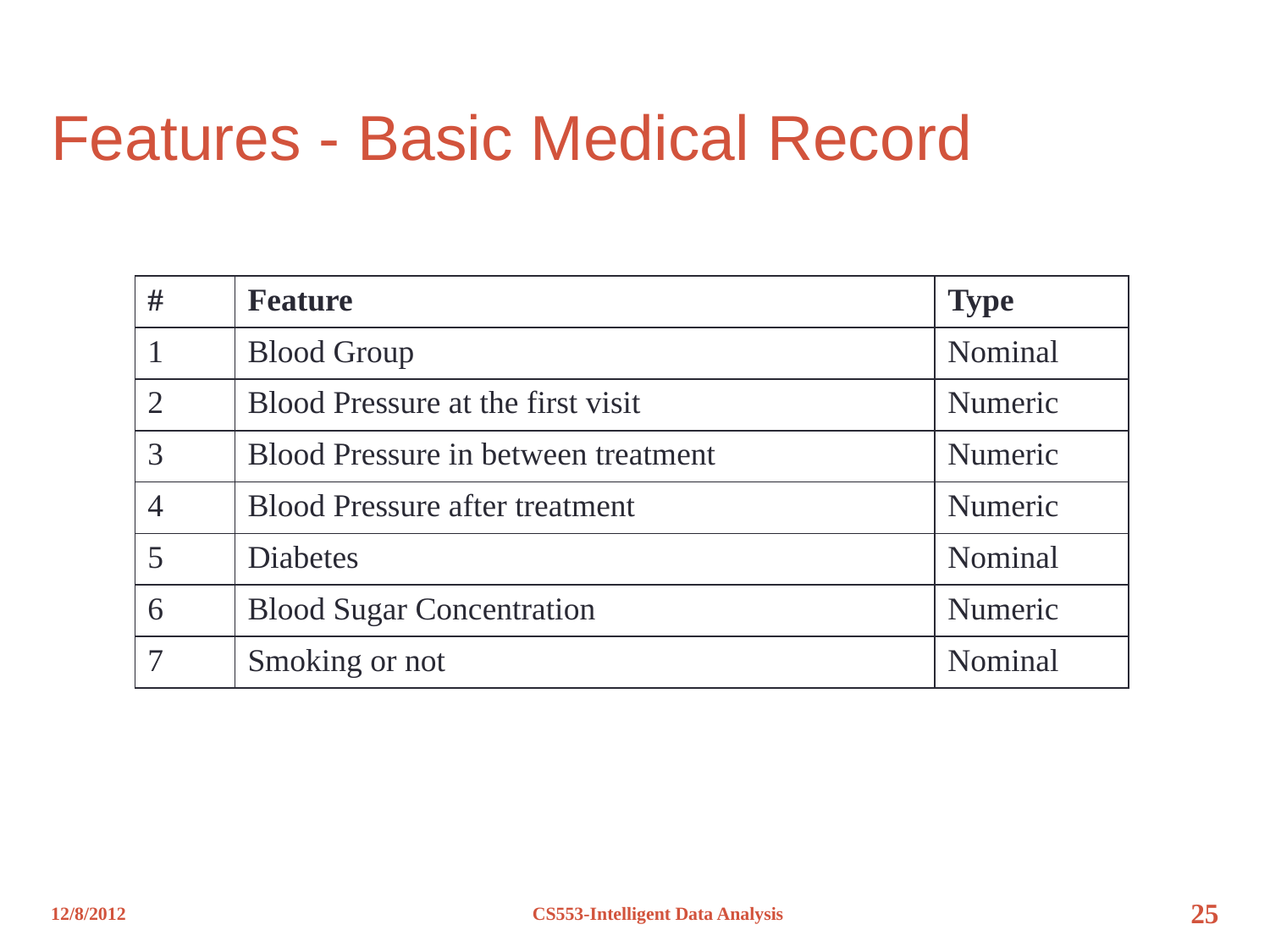

# Features - Basic Medical Record
| # | Feature | Type |
| --- | --- | --- |
| 1 | Blood Group | Nominal |
| 2 | Blood Pressure at the first visit | Numeric |
| 3 | Blood Pressure in between treatment | Numeric |
| 4 | Blood Pressure after treatment | Numeric |
| 5 | Diabetes | Nominal |
| 6 | Blood Sugar Concentration | Numeric |
| 7 | Smoking or not | Nominal |
12/8/2012
CS553-Intelligent Data Analysis
25